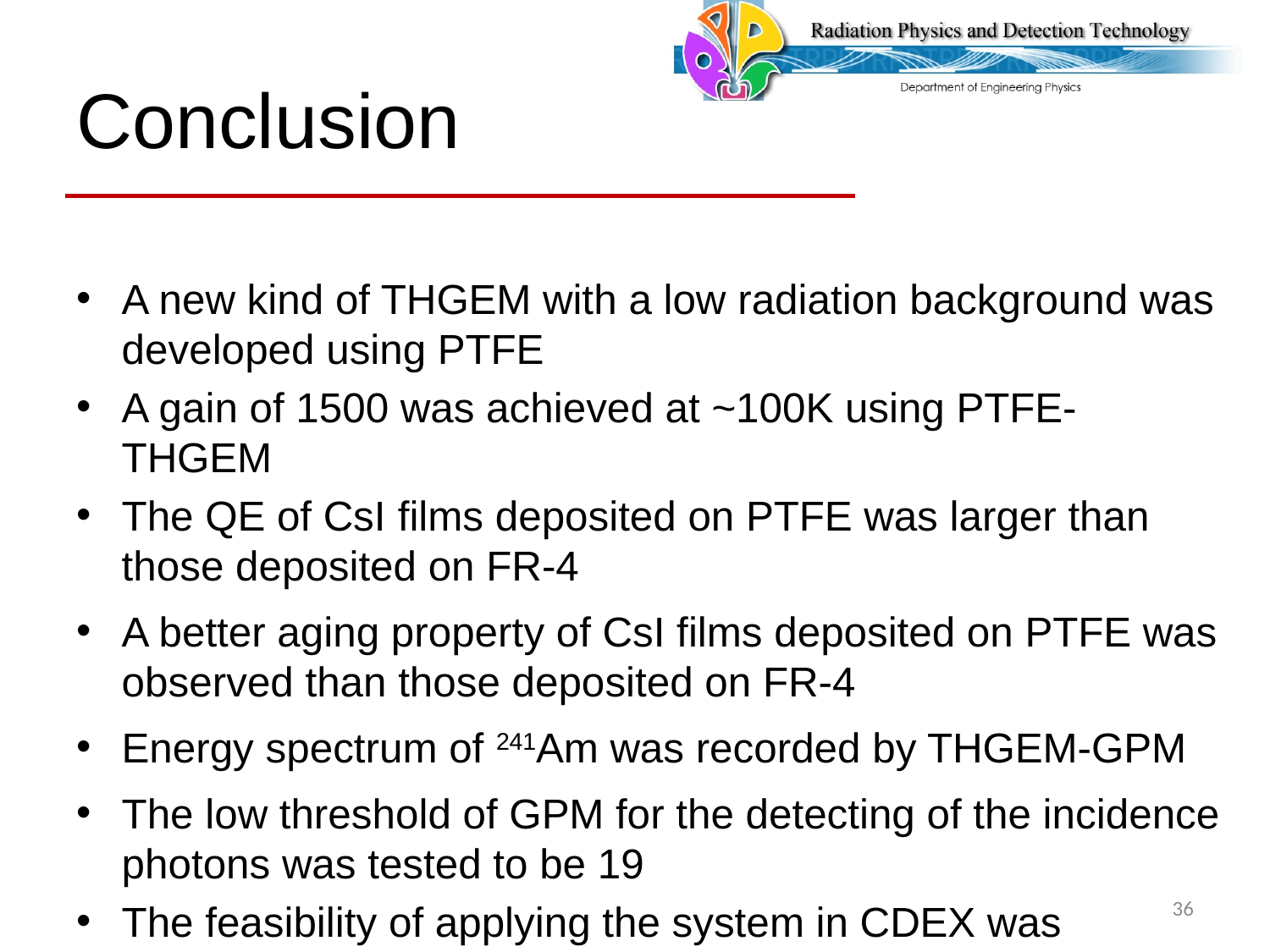

# Conclusion
A new kind of THGEM with a low radiation background was developed using PTFE
A gain of 1500 was achieved at ~100K using PTFE-THGEM
The QE of CsI films deposited on PTFE was larger than those deposited on FR-4
A better aging property of CsI films deposited on PTFE was observed than those deposited on FR-4
Energy spectrum of 241Am was recorded by THGEM-GPM
The low threshold of GPM for the detecting of the incidence photons was tested to be 19
The feasibility of applying the system in CDEX was discussed

36